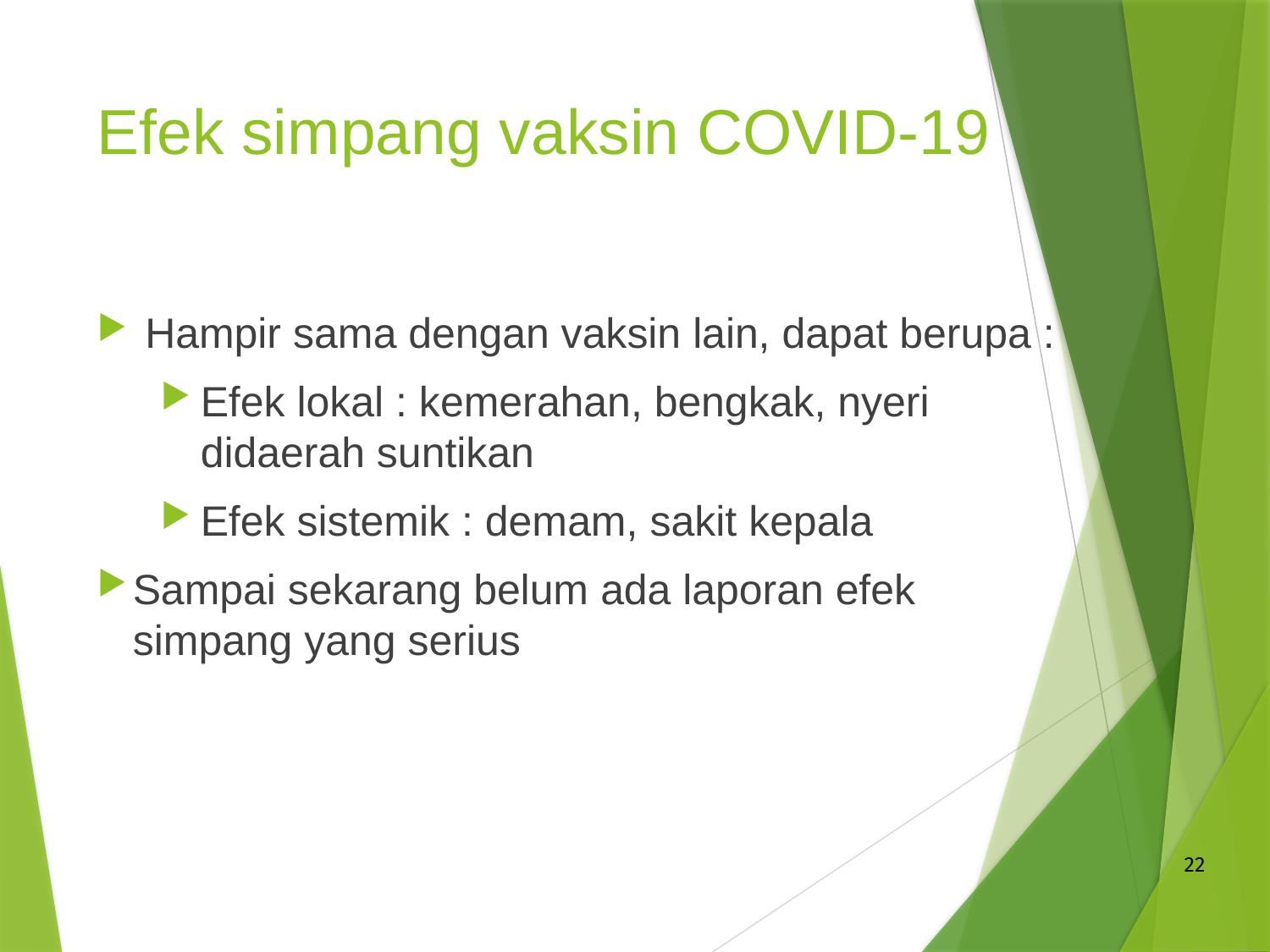

# Efek simpang vaksin COVID-19
Hampir sama dengan vaksin lain, dapat berupa :
Efek lokal : kemerahan, bengkak, nyeri didaerah suntikan
Efek sistemik : demam, sakit kepala
Sampai sekarang belum ada laporan efek simpang yang serius
22